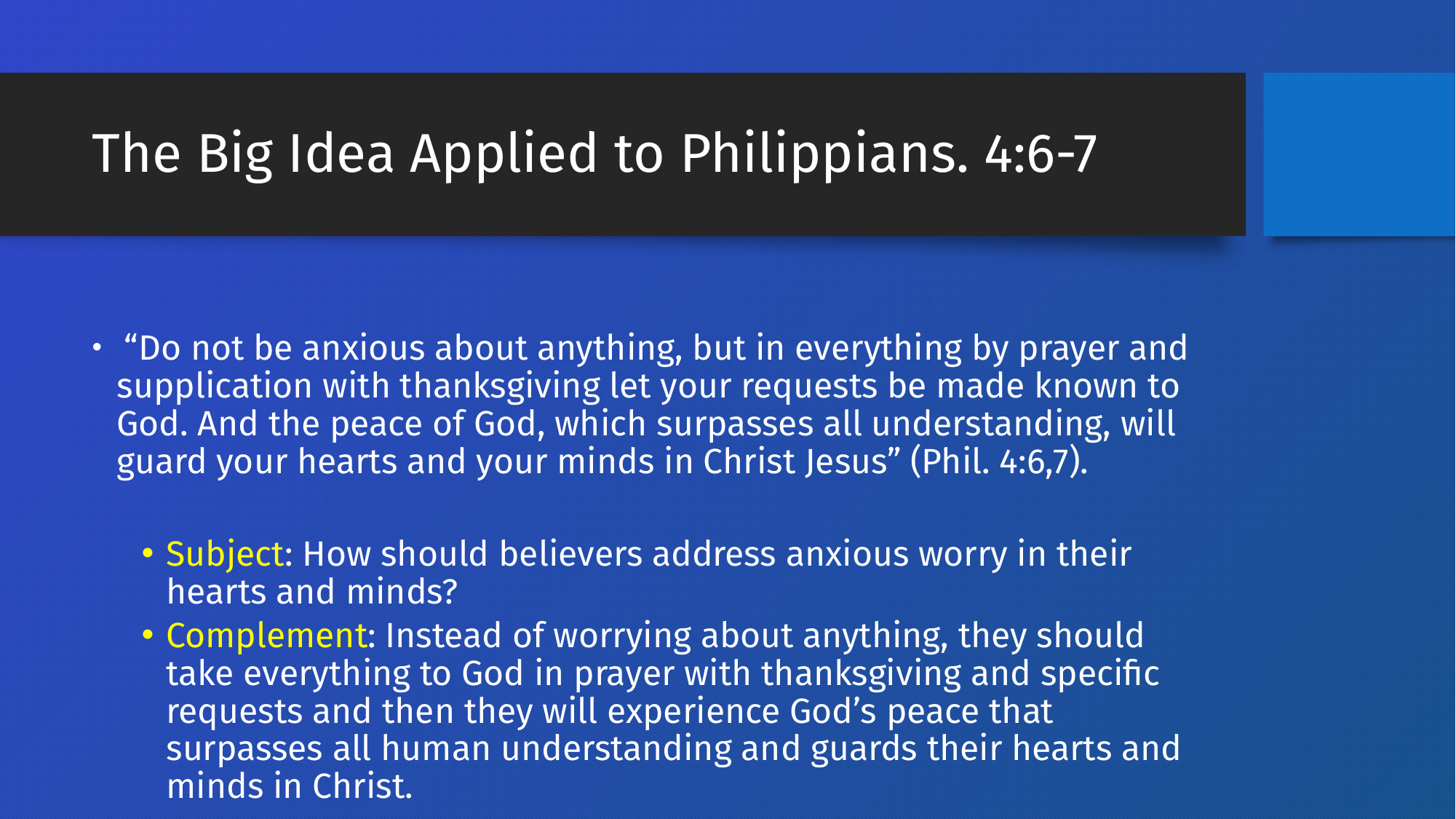

# The Big Idea Applied to Philippians. 4:6-7

 “Do not be anxious about anything, but in everything by prayer and supplication with thanksgiving let your requests be made known to God. And the peace of God, which surpasses all understanding, will guard your hearts and your minds in Christ Jesus” (Phil. 4:6,7).

Subject: How should believers address anxious worry in their hearts and minds?
Complement: Instead of worrying about anything, they should take everything to God in prayer with thanksgiving and specific requests and then they will experience God’s peace that surpasses all human understanding and guards their hearts and minds in Christ.